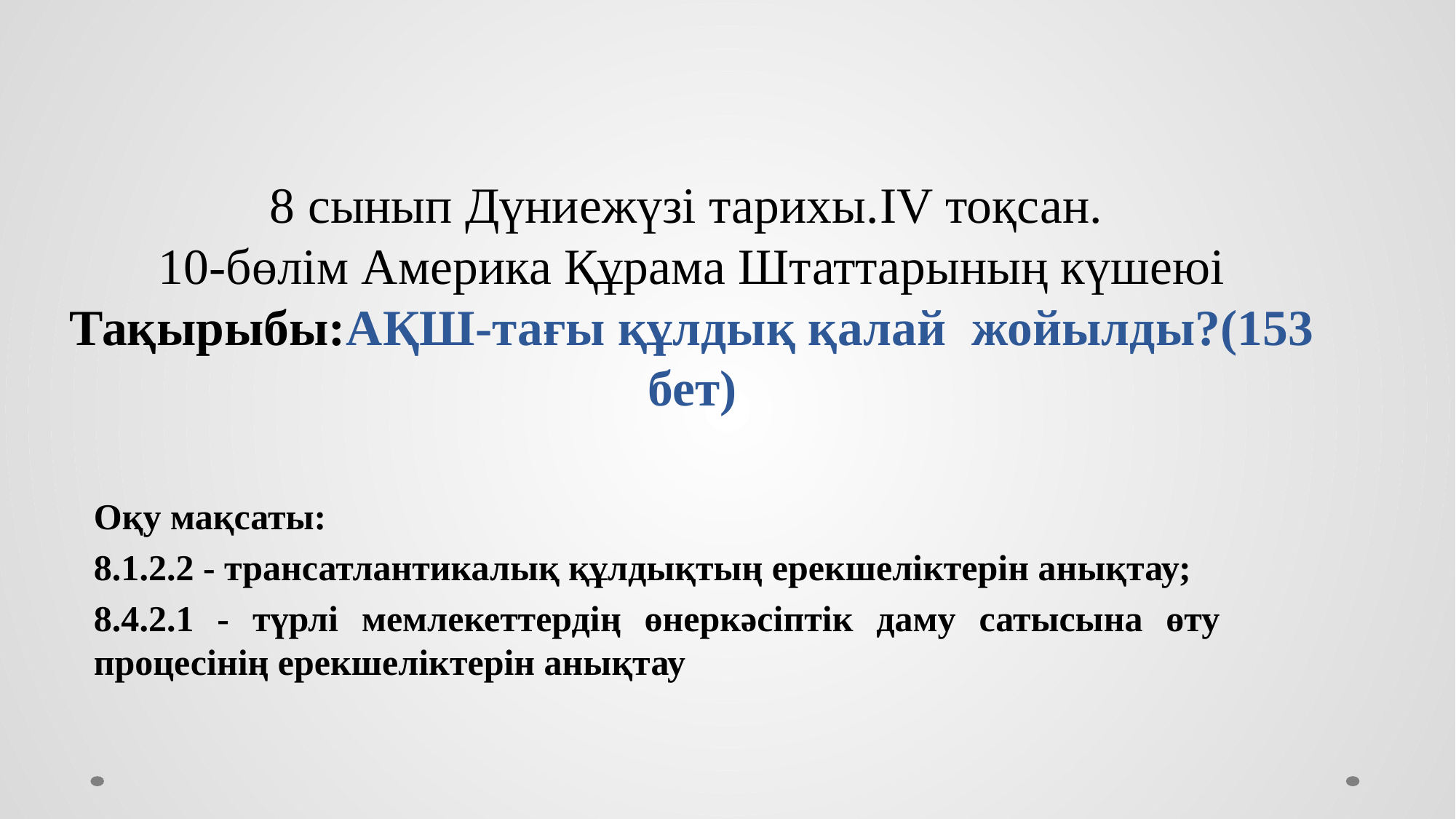

# 8 сынып Дүниежүзі тарихы.IV тоқсан. 10-бөлім Америка Құрама Штаттарының күшеюі Тақырыбы:АҚШ-тағы құлдық қалай  жойылды?(153 бет)
Оқу мақсаты:
8.1.2.2 - трансатлантикалық құлдықтың ерекшеліктерін анықтау;
8.4.2.1 - түрлі мемлекеттердің өнеркәсіптік даму сатысына өту процесінің ерекшеліктерін анықтау